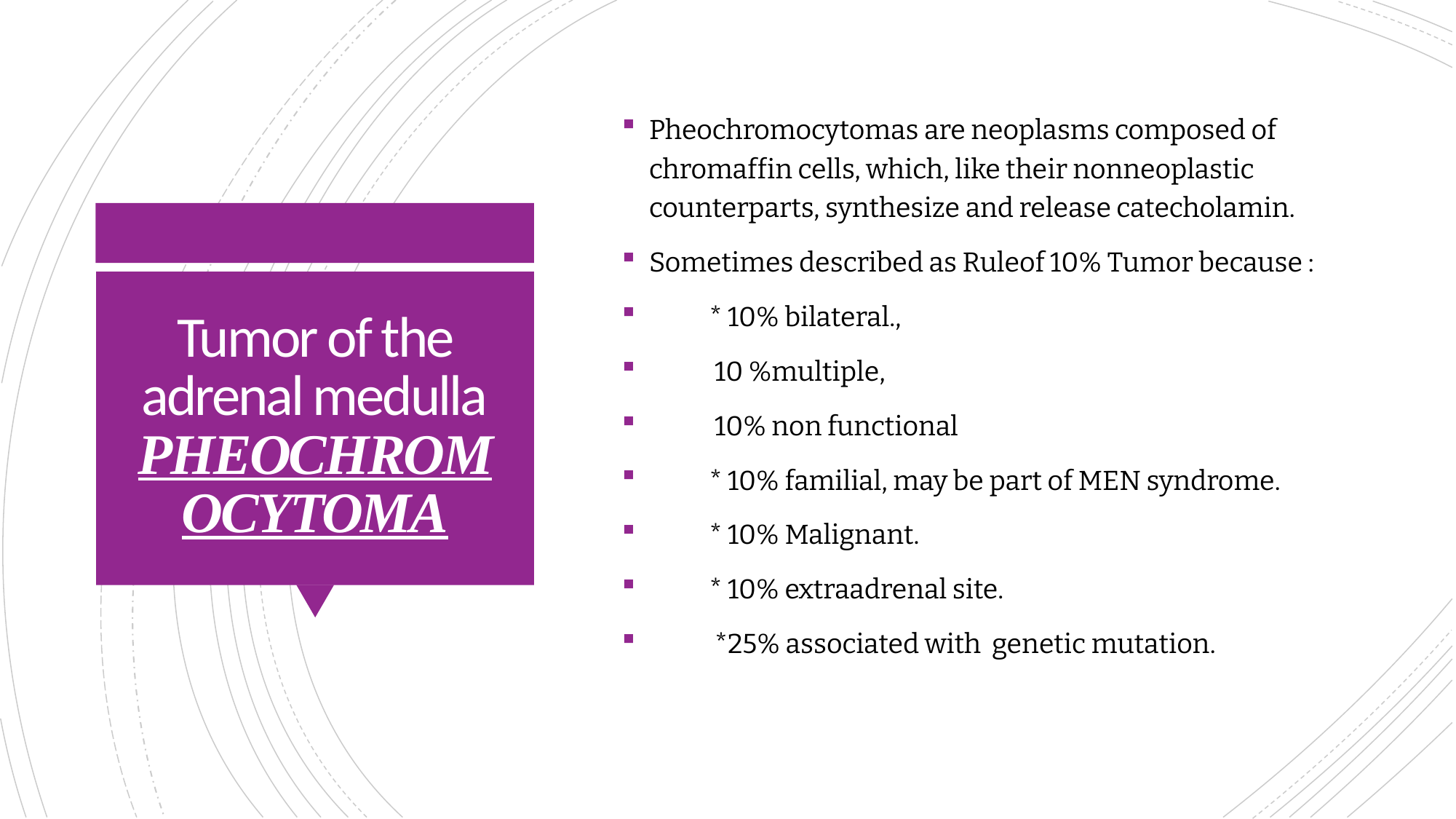

Pheochromocytomas are neoplasms composed of chromaffin cells, which, like their nonneoplastic counterparts, synthesize and release catecholamin.
Sometimes described as Ruleof 10% Tumor because :
           * 10% bilateral.,
            10 %multiple,
            10% non functional
           * 10% familial, may be part of MEN syndrome.
           * 10% Malignant.
           * 10% extraadrenal site.
            *25% associated with  genetic mutation.

# Tumor of the adrenal medulla PHEOCHROMOCYTOMA